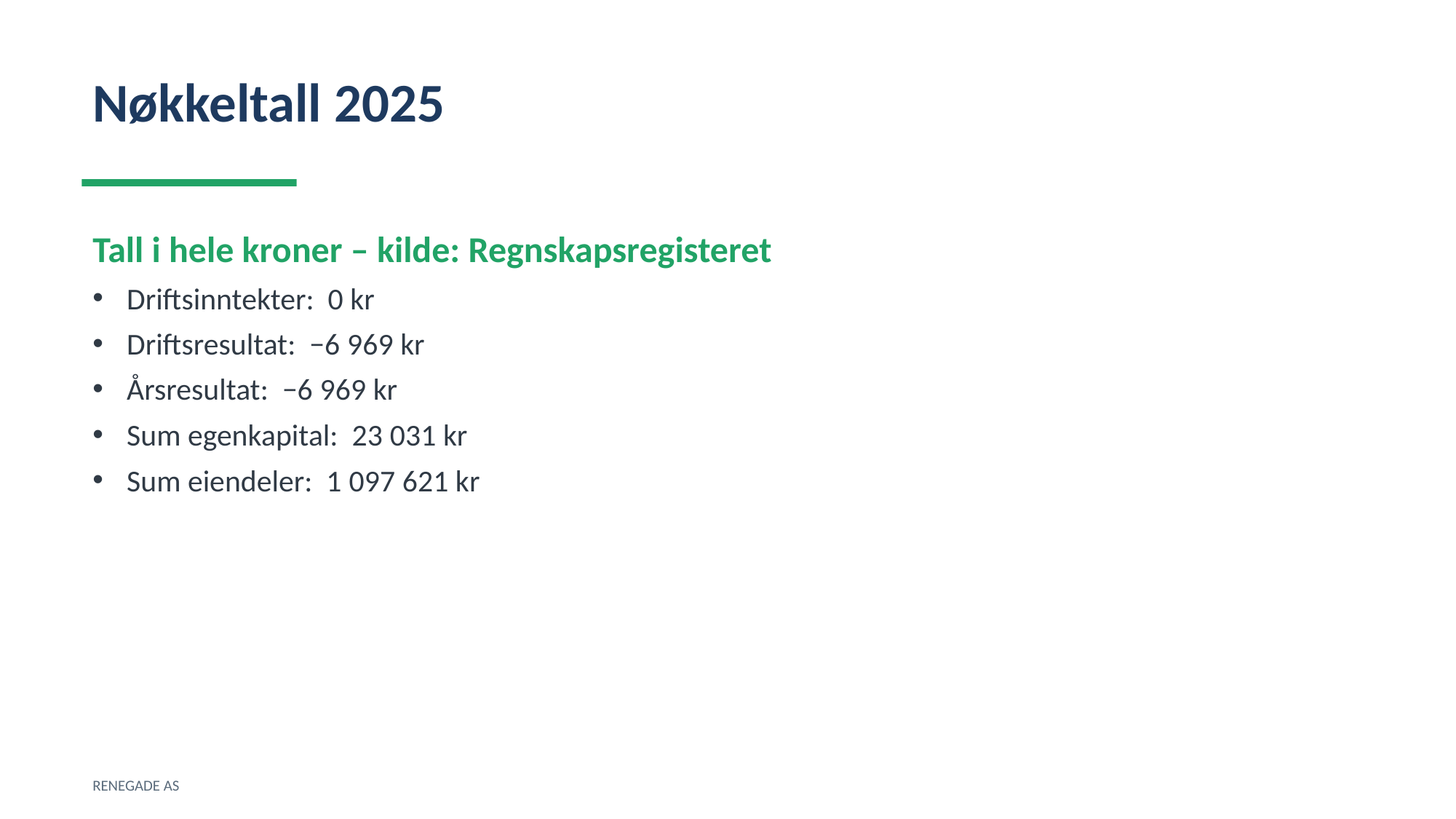

Nøkkeltall 2025

Tall i hele kroner – kilde: Regnskapsregisteret
Driftsinntekter:  0 kr
Driftsresultat:  −6 969 kr
Årsresultat:  −6 969 kr
Sum egenkapital:  23 031 kr
Sum eiendeler:  1 097 621 kr
RENEGADE AS